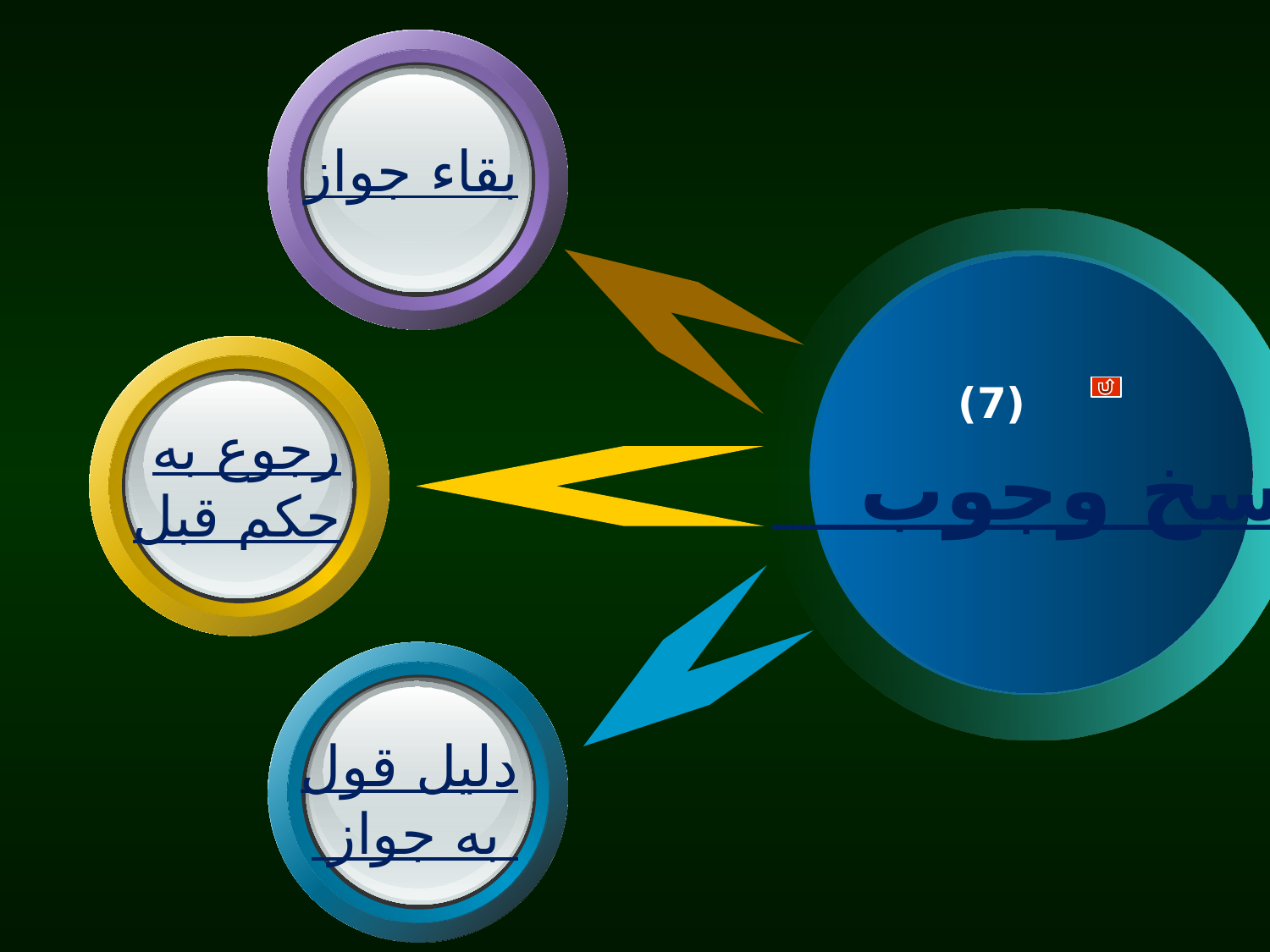

بقاء جواز

          (7)
   نسخ وجوب

رجوع به
حکم قبل

دلیل قول
 به جواز